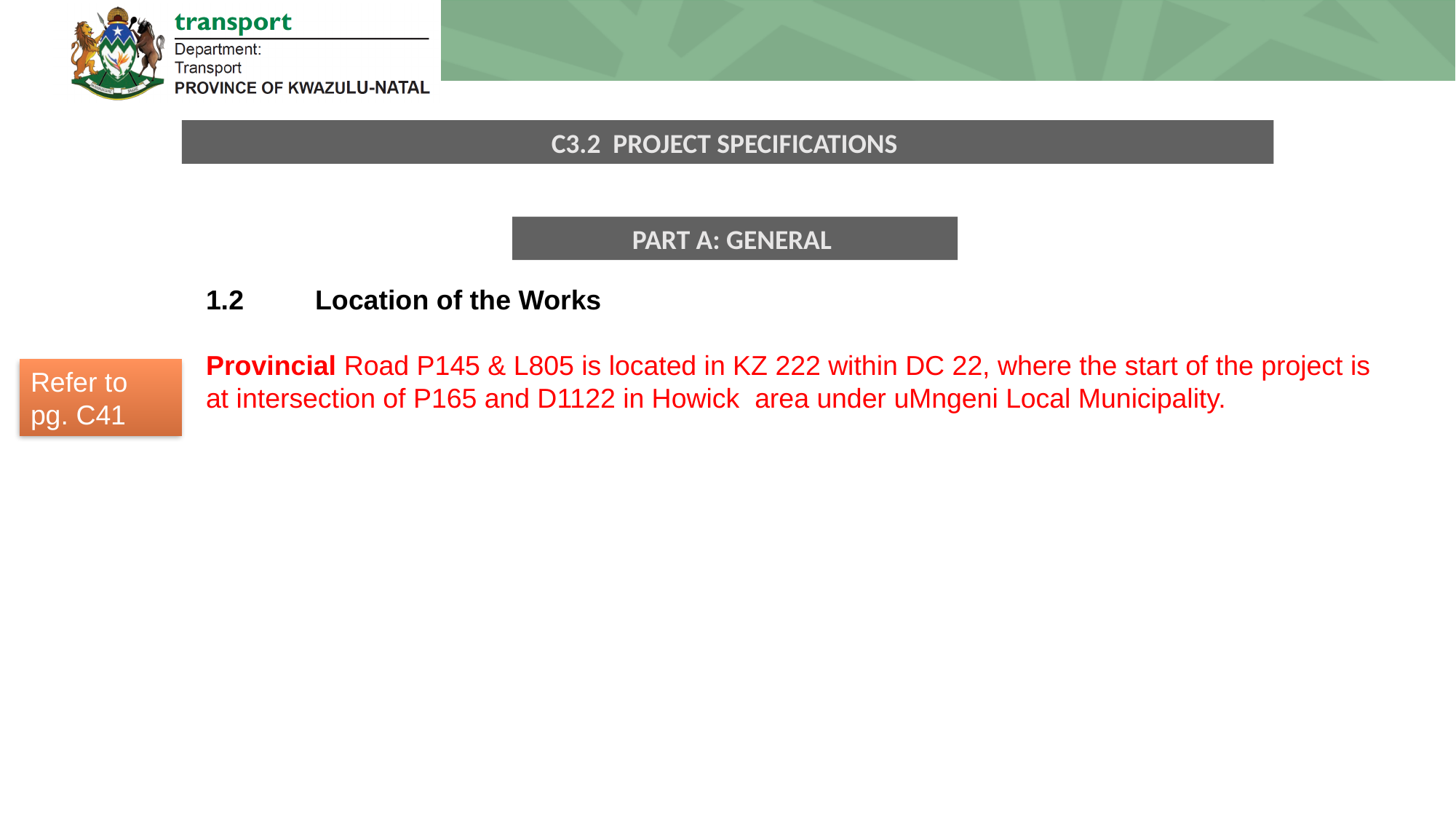

C3.2  PROJECT SPECIFICATIONS
PART A: GENERAL

1.2 	Location of the Works

Provincial Road P145 & L805 is located in KZ 222 within DC 22, where the start of the project is at intersection of P165 and D1122 in Howick  area under uMngeni Local Municipality.

Refer to pg. C41